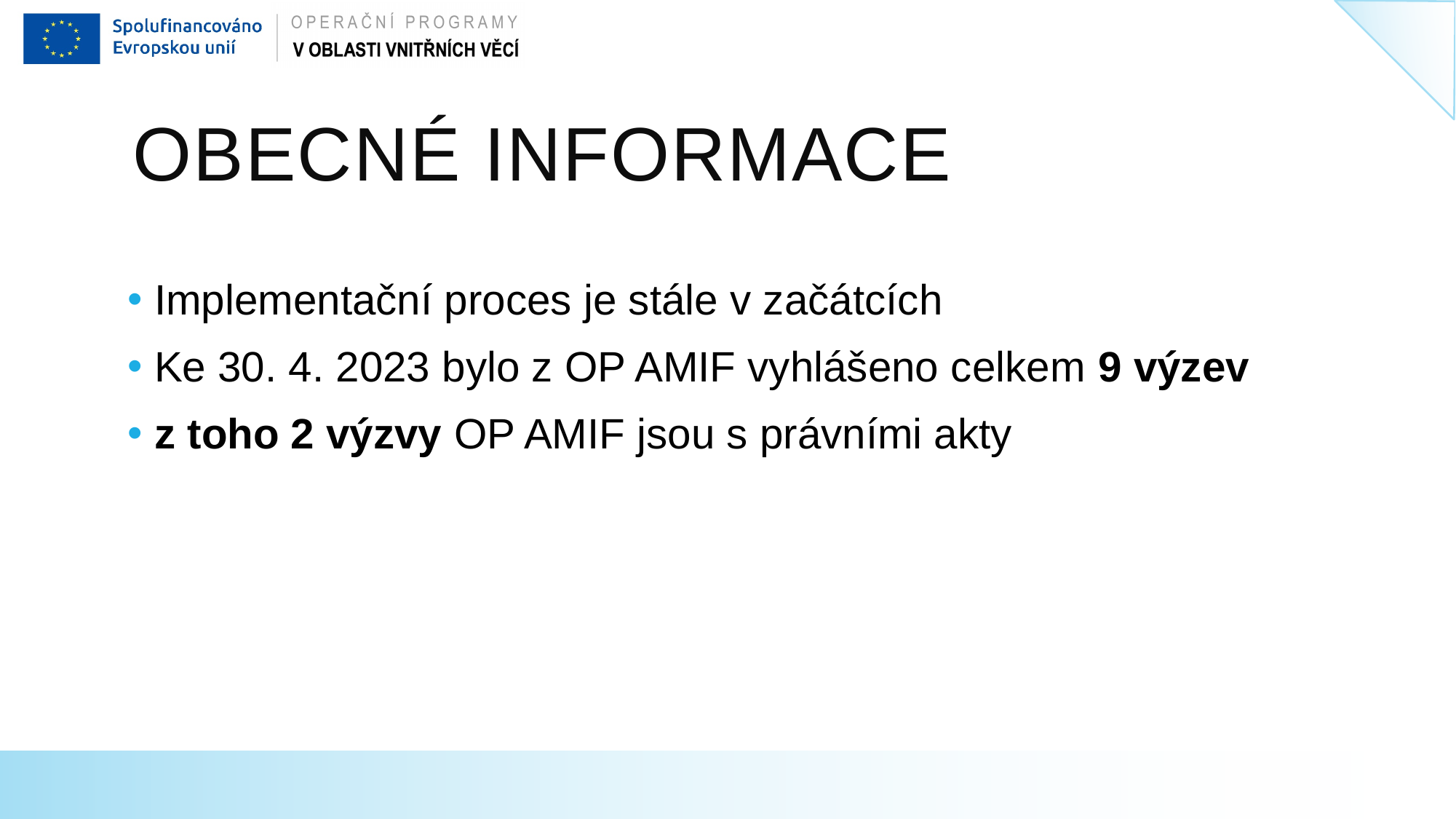

# Obecné informace
 Implementační proces je stále v začátcích
 Ke 30. 4. 2023 bylo z OP AMIF vyhlášeno celkem 9 výzev
 z toho 2 výzvy OP AMIF jsou s právními akty